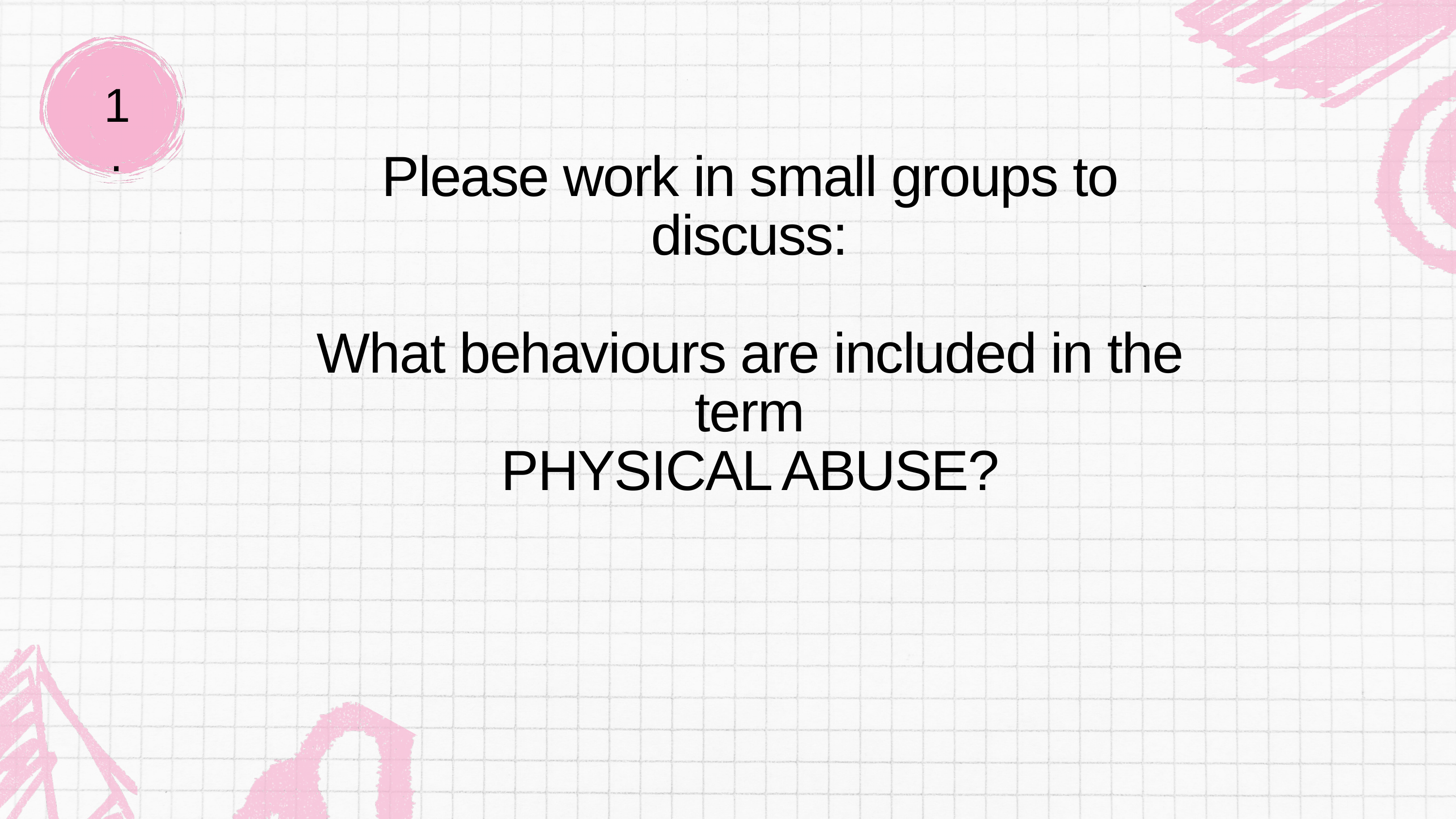

1.

Please work in small groups to discuss:

What behaviours are included in the term
 PHYSICAL ABUSE?